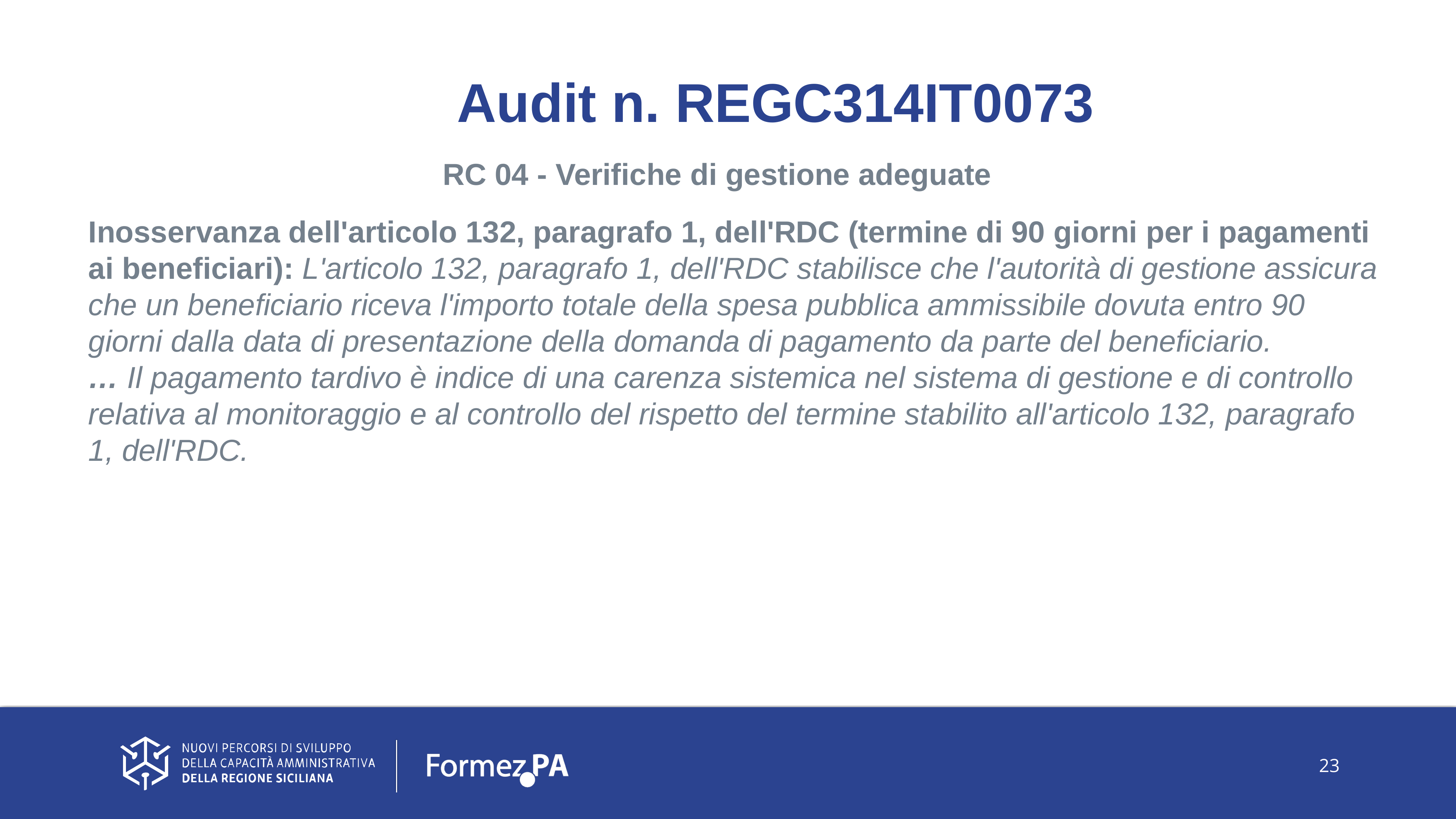

Audit n. REGC314IT0073
RC 04 - Verifiche di gestione adeguate
Inosservanza dell'articolo 132, paragrafo 1, dell'RDC (termine di 90 giorni per i pagamenti ai beneficiari): L'articolo 132, paragrafo 1, dell'RDC stabilisce che l'autorità di gestione assicura che un beneficiario riceva l'importo totale della spesa pubblica ammissibile dovuta entro 90 giorni dalla data di presentazione della domanda di pagamento da parte del beneficiario.
… Il pagamento tardivo è indice di una carenza sistemica nel sistema di gestione e di controllo relativa al monitoraggio e al controllo del rispetto del termine stabilito all'articolo 132, paragrafo 1, dell'RDC.